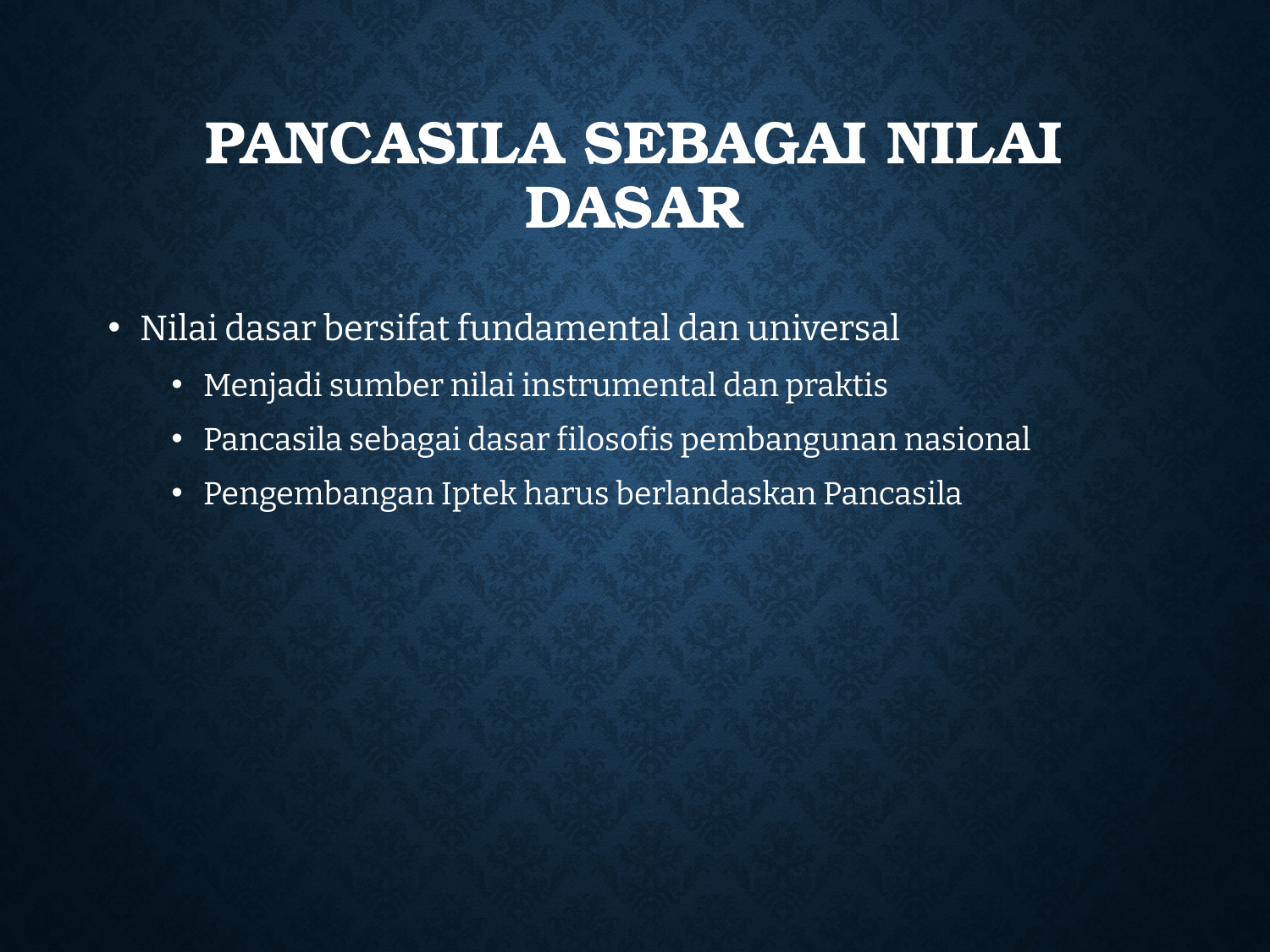

# Pancasila sebagai Nilai Dasar
Nilai dasar bersifat fundamental dan universal
Menjadi sumber nilai instrumental dan praktis
Pancasila sebagai dasar filosofis pembangunan nasional
Pengembangan Iptek harus berlandaskan Pancasila